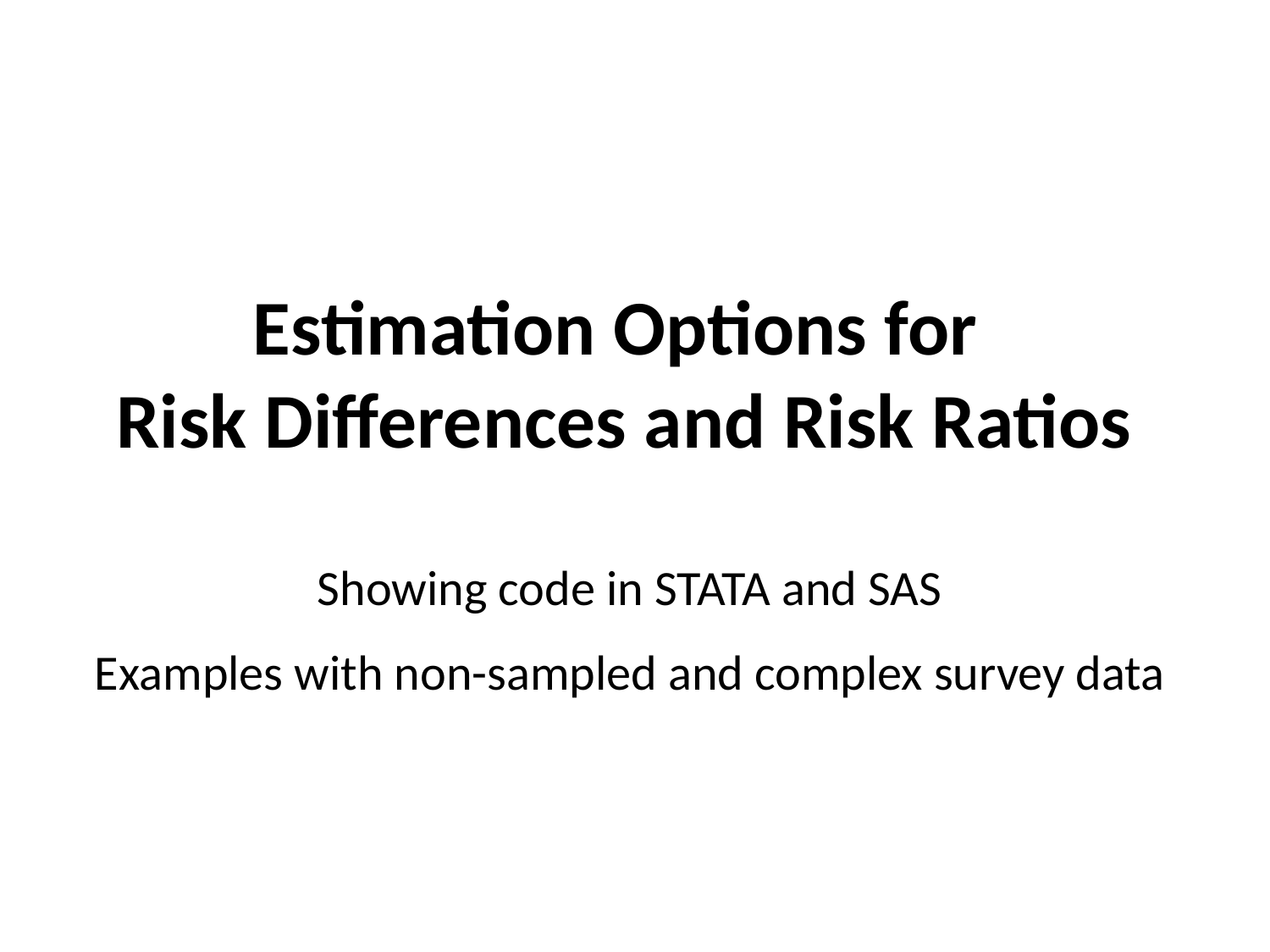

# Estimation Options for Risk Differences and Risk Ratios
Showing code in STATA and SAS

Examples with non-sampled and complex survey data